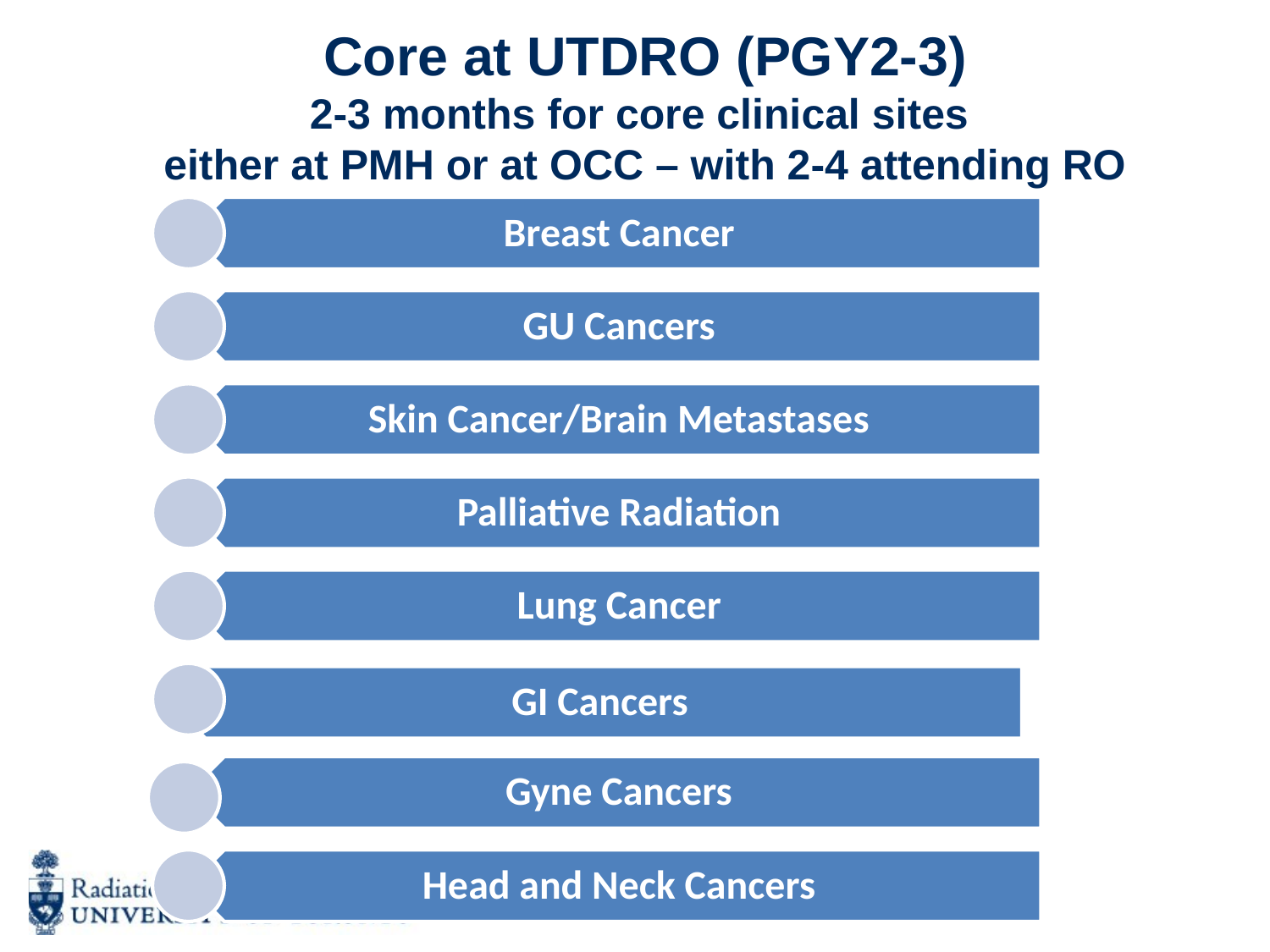

# Core at UTDRO (PGY2-3) 2-3 months for core clinical sites either at PMH or at OCC – with 2-4 attending RO
Breast Cancer
GU Cancers
Skin Cancer/Brain Metastases
Palliative Radiation
Lung Cancer
GI Cancers
Gyne Cancers
Head and Neck Cancers